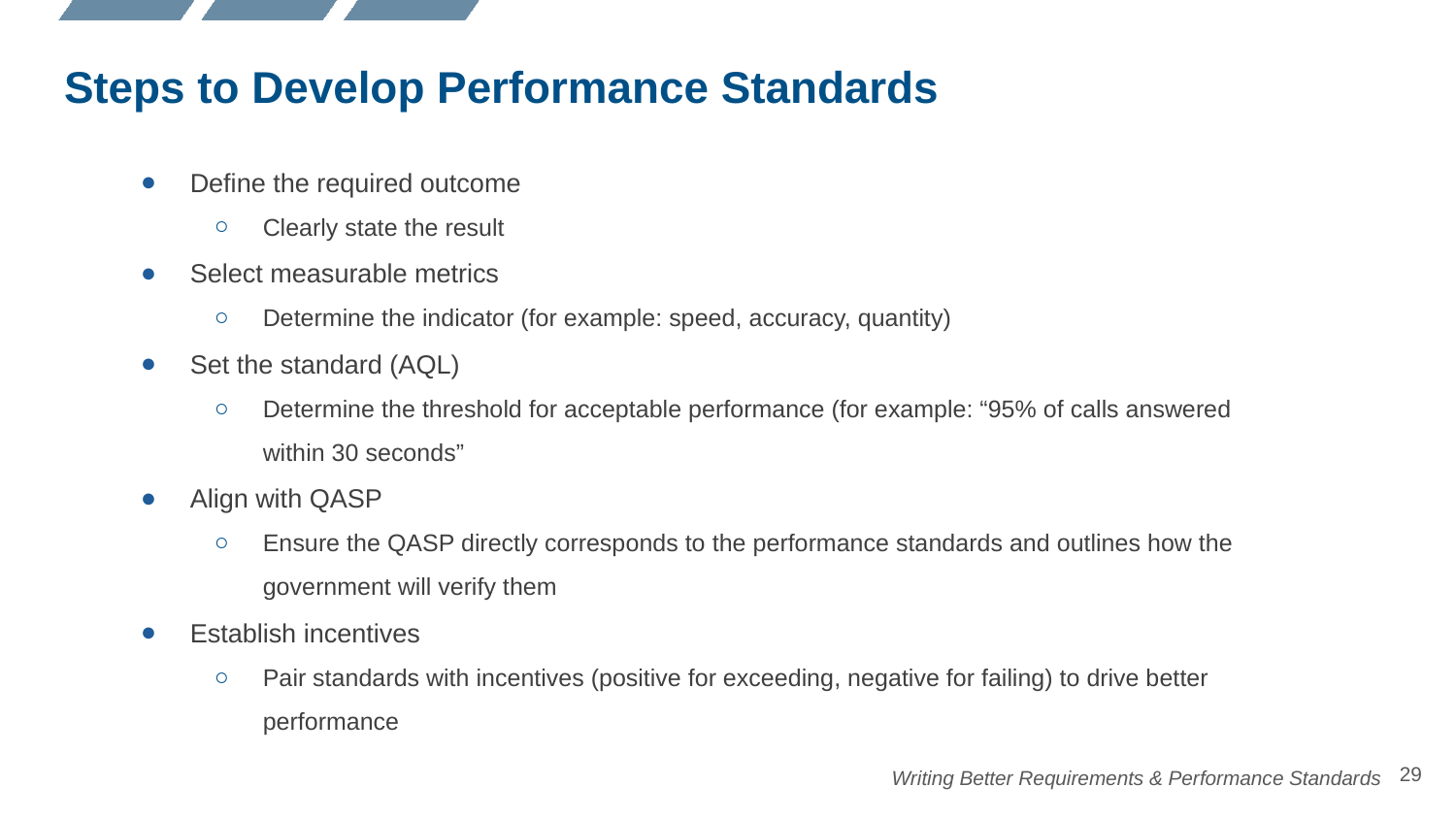

# Steps to Develop Performance Standards

Define the required outcome
Clearly state the result
Select measurable metrics
Determine the indicator (for example: speed, accuracy, quantity)
Set the standard (AQL)
Determine the threshold for acceptable performance (for example: “95% of calls answered within 30 seconds”
Align with QASP
Ensure the QASP directly corresponds to the performance standards and outlines how the government will verify them
Establish incentives
Pair standards with incentives (positive for exceeding, negative for failing) to drive better performance

29